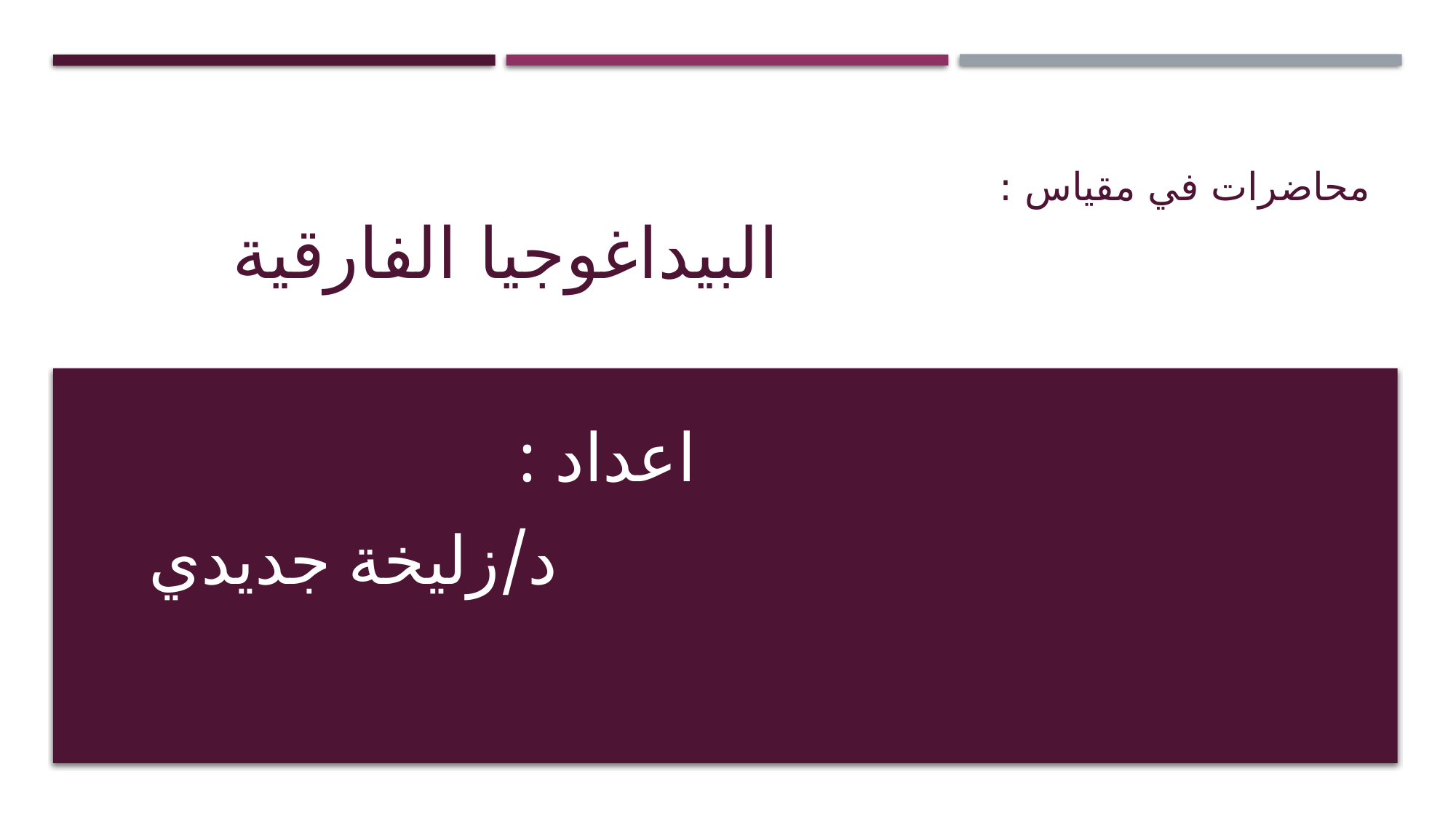

# محاضرات في مقياس : البيداغوجيا الفارقية
                                       اعداد :
                                               د/زليخة جديدي